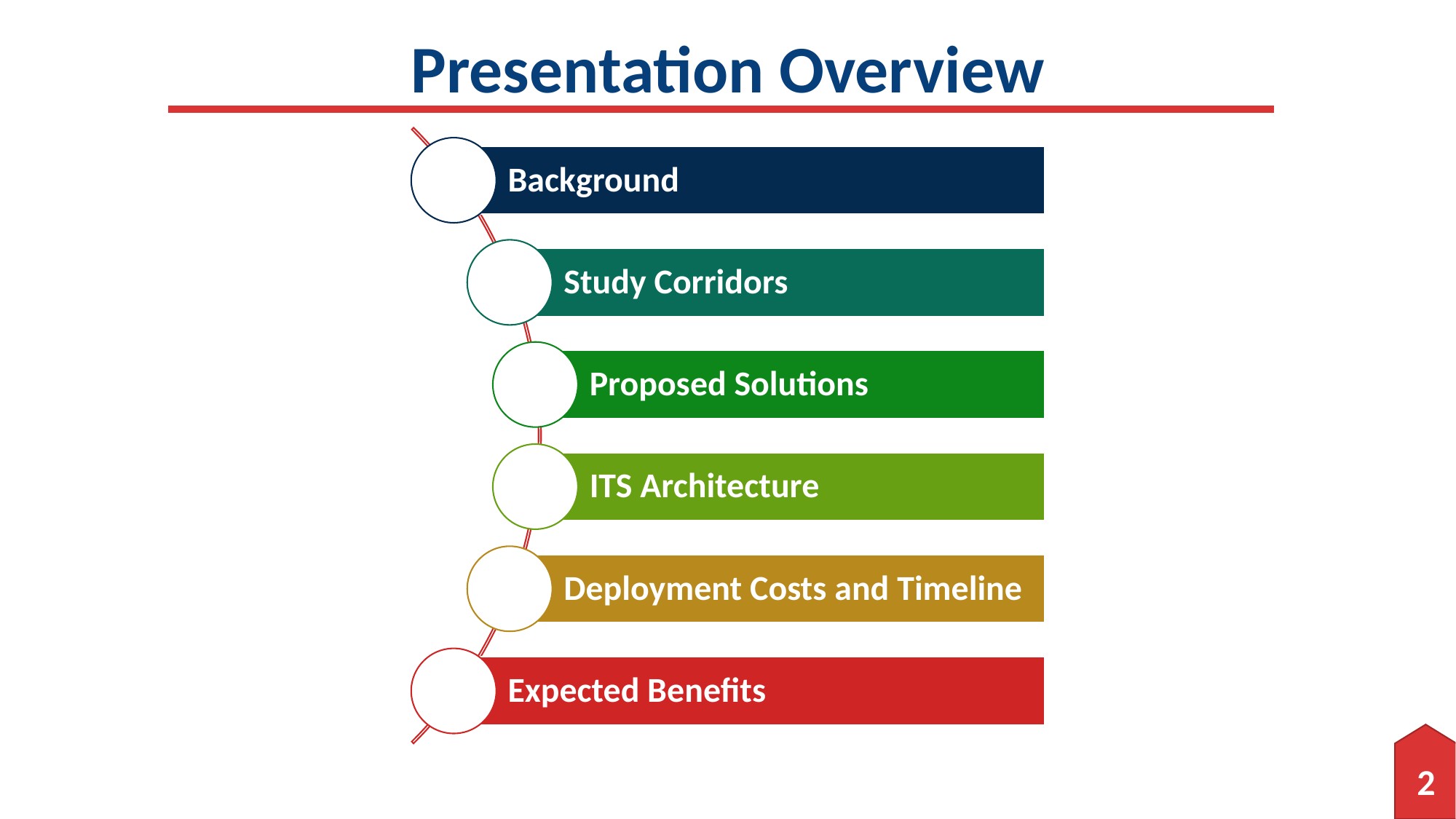

# Presentation Overview
Background
Study Corridors
Proposed Solutions
ITS Architecture
Deployment Costs and Timeline
Expected Benefits
2